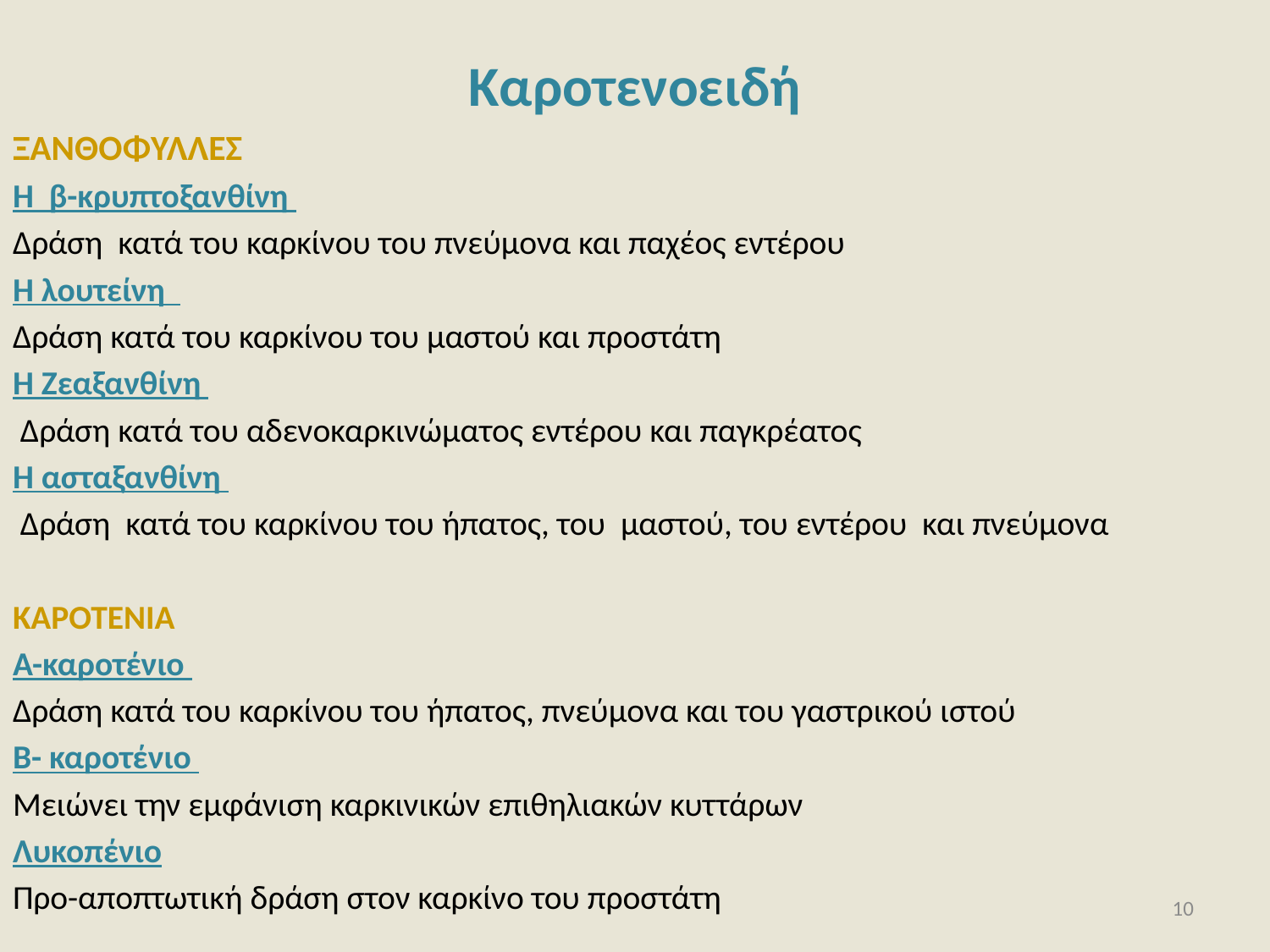

# Καροτενοειδή
ΞΑΝΘΟΦΥΛΛΕΣ
Η  β-κρυπτοξανθίνη
Δράση  κατά του καρκίνου του πνεύμονα και παχέος εντέρου
Η λουτείνη
Δράση κατά του καρκίνου του μαστού και προστάτη
Η Ζεαξανθίνη
 Δράση κατά του αδενοκαρκινώματος εντέρου και παγκρέατος
Η ασταξανθίνη
 Δράση  κατά του καρκίνου του ήπατος, του  μαστού, του εντέρου  και πνεύμονα

ΚΑΡΟΤΕΝΙΑ
Α-καροτένιο
Δράση κατά του καρκίνου του ήπατος, πνεύμονα και του γαστρικού ιστού
Β- καροτένιο
Μειώνει την εμφάνιση καρκινικών επιθηλιακών κυττάρων
Λυκοπένιο
Προ-αποπτωτική δράση στον καρκίνο του προστάτη

10